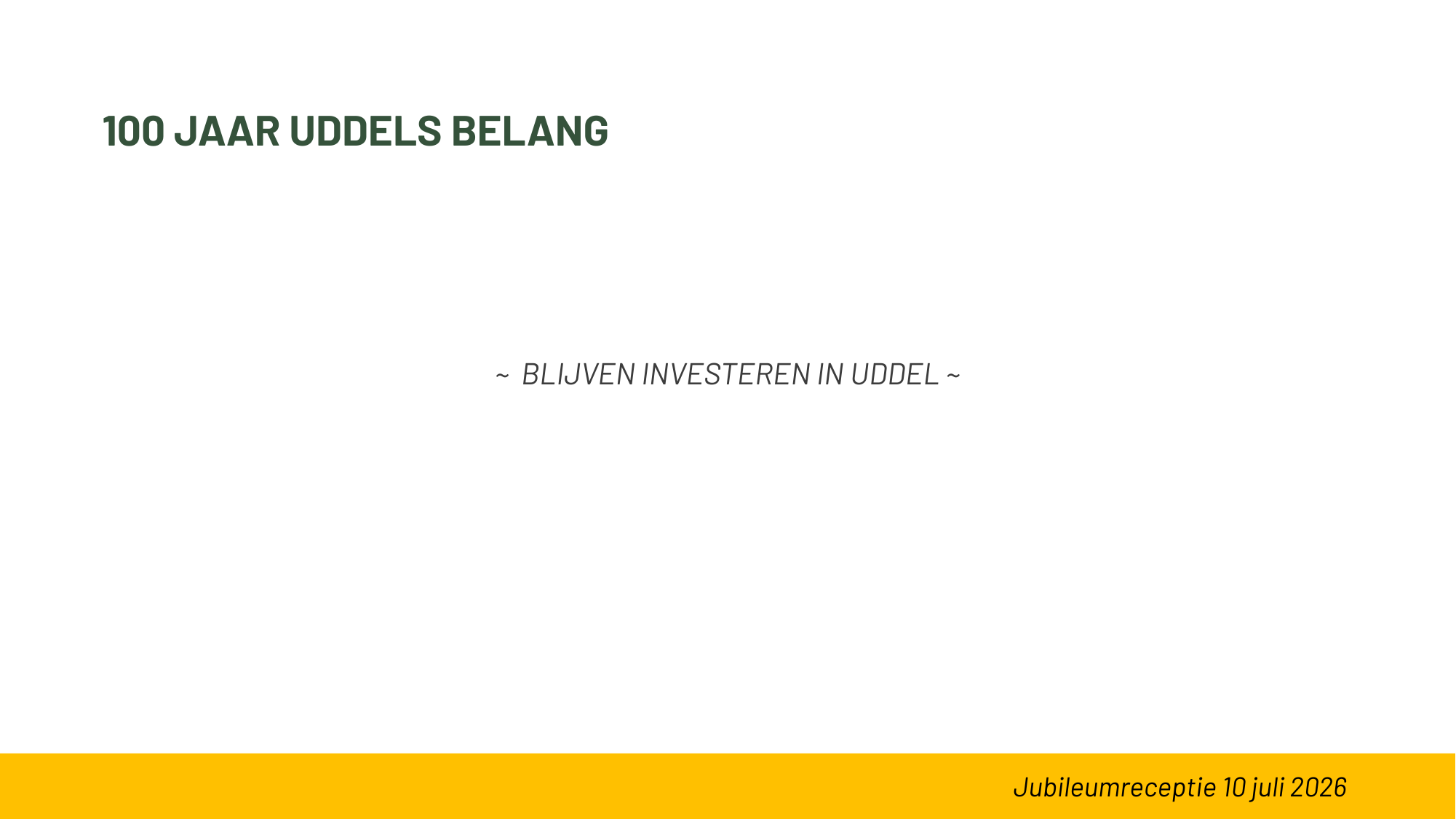

100 JAAR UDDELS BELANG
~  BLIJVEN INVESTEREN IN UDDEL ~

Jubileumreceptie 10 juli 2026